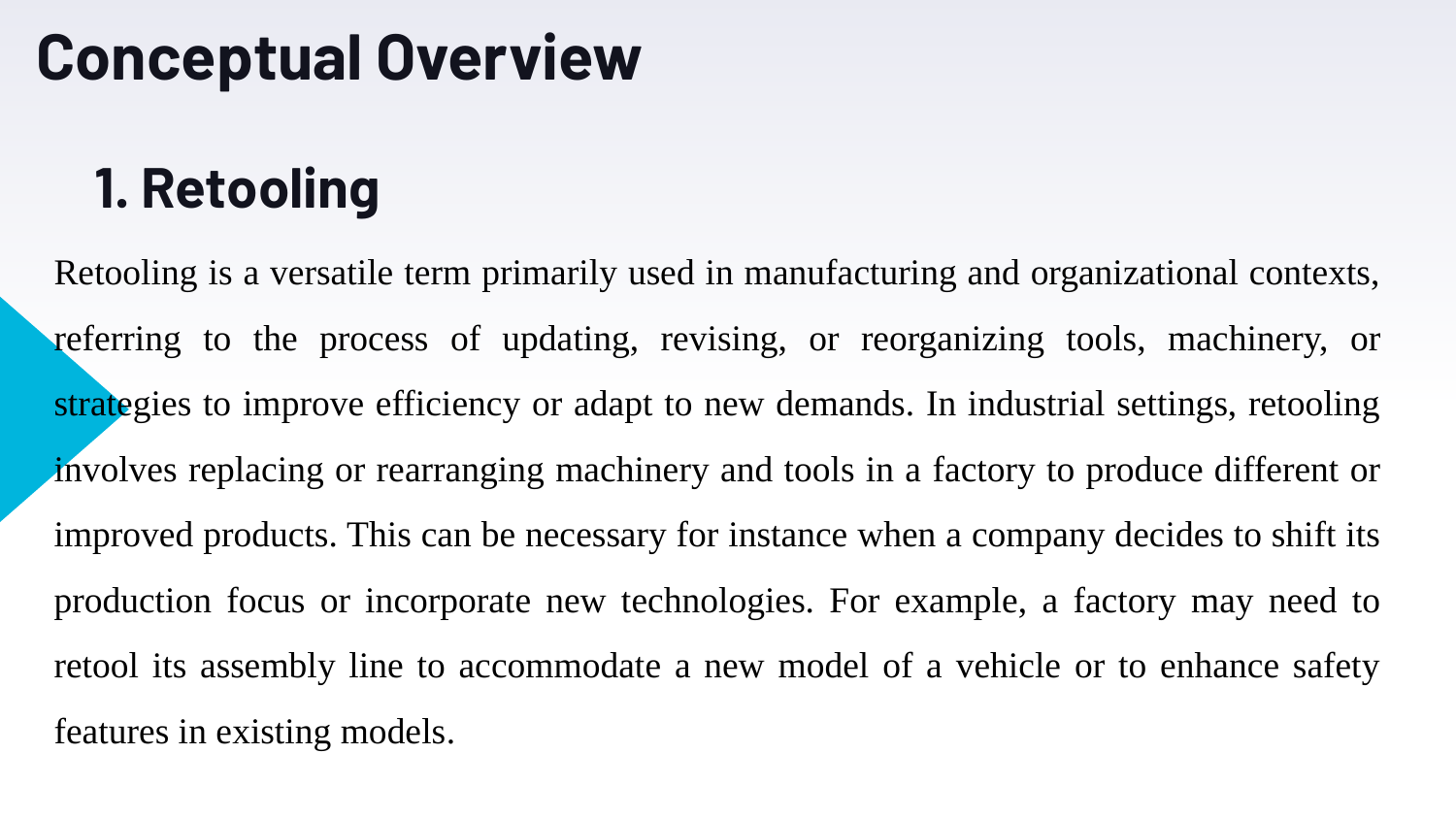

Conceptual Overview
1. Retooling
Retooling is a versatile term primarily used in manufacturing and organizational contexts, referring to the process of updating, revising, or reorganizing tools, machinery, or strategies to improve efficiency or adapt to new demands. In industrial settings, retooling involves replacing or rearranging machinery and tools in a factory to produce different or improved products. This can be necessary for instance when a company decides to shift its production focus or incorporate new technologies. For example, a factory may need to retool its assembly line to accommodate a new model of a vehicle or to enhance safety features in existing models.